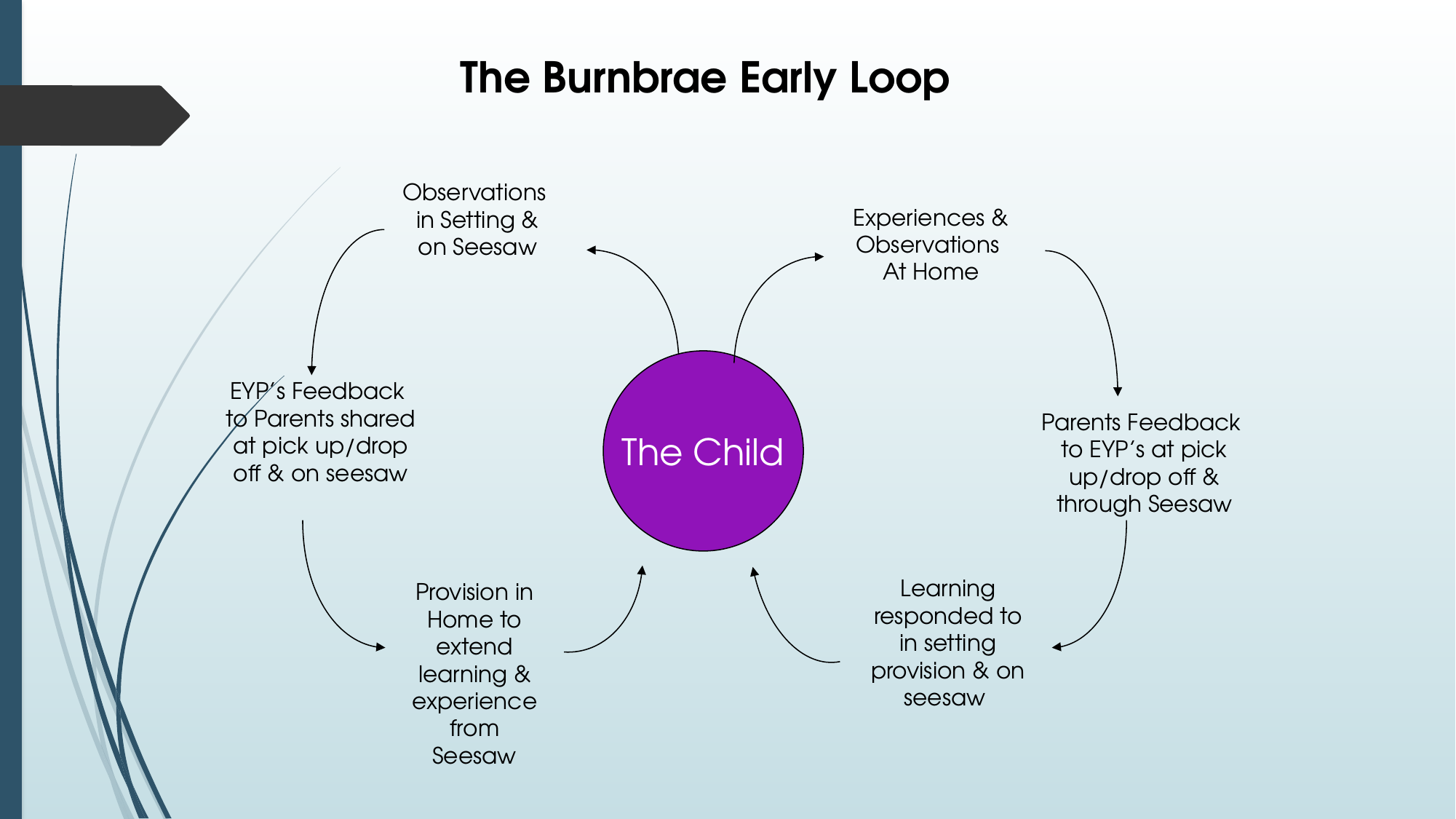

The Burnbrae Early Loop
Observations
in Setting & on Seesaw
Experiences & Observations
At Home

The Child
EYP’s Feedback
to Parents shared at pick up/drop off & on seesaw

Parents Feedback
to EYP’s at pick up/drop off & through Seesaw

Learning responded to in setting provision & on seesaw

Provision in
Home to extend learning & experience from Seesaw